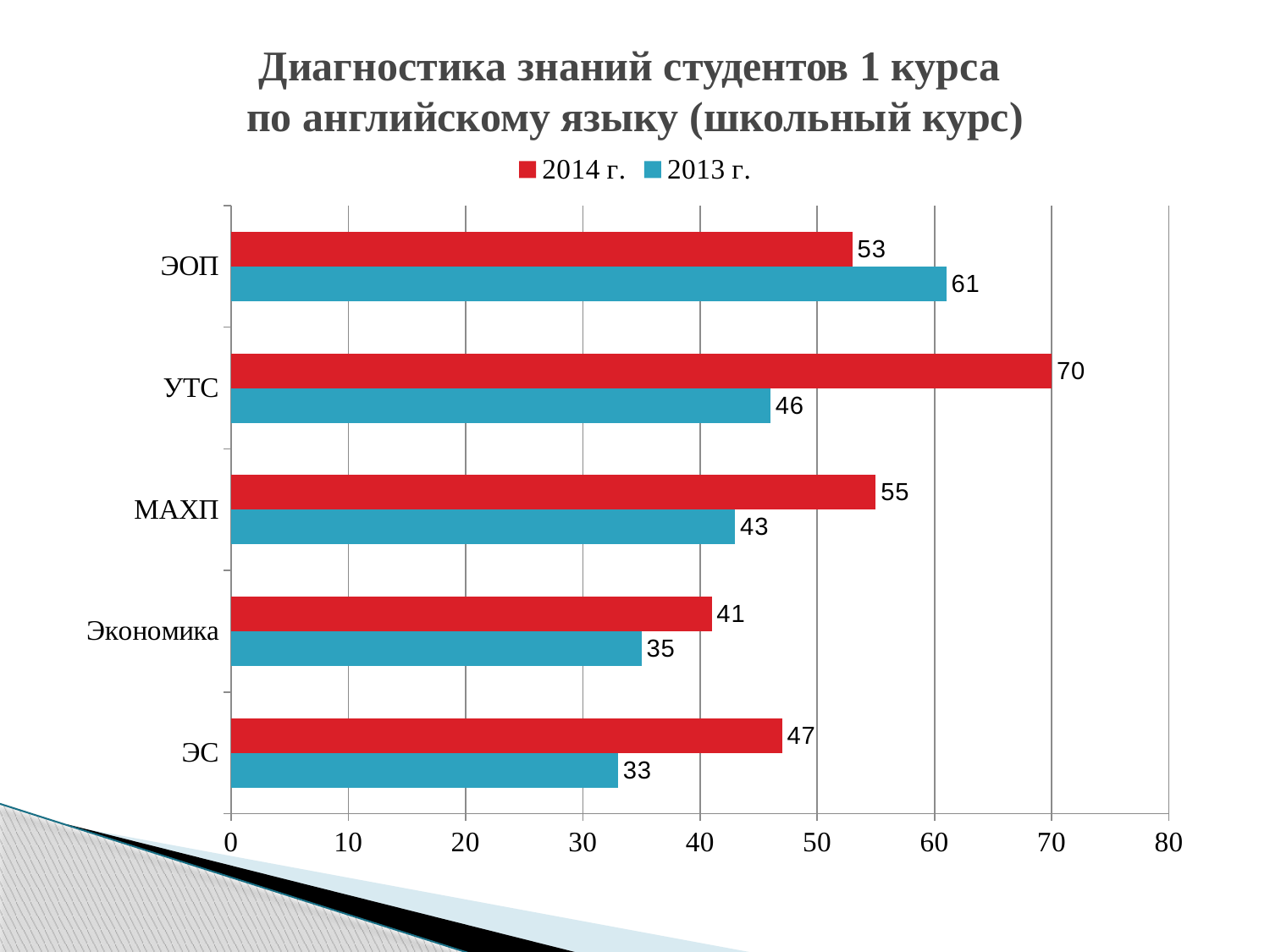

# Диагностика знаний студентов 1 курса по английскому языку (школьный курс)

### Chart

| Category | 2013 г. | 2014 г. |
|---|---|---|
| ЭС | 33.0 | 47.0 |
| Экономика | 35.0 | 41.0 |
| МАХП | 43.0 | 55.0 |
| УТС | 46.0 | 70.0 |
| ЭОП | 61.0 | 53.0 |